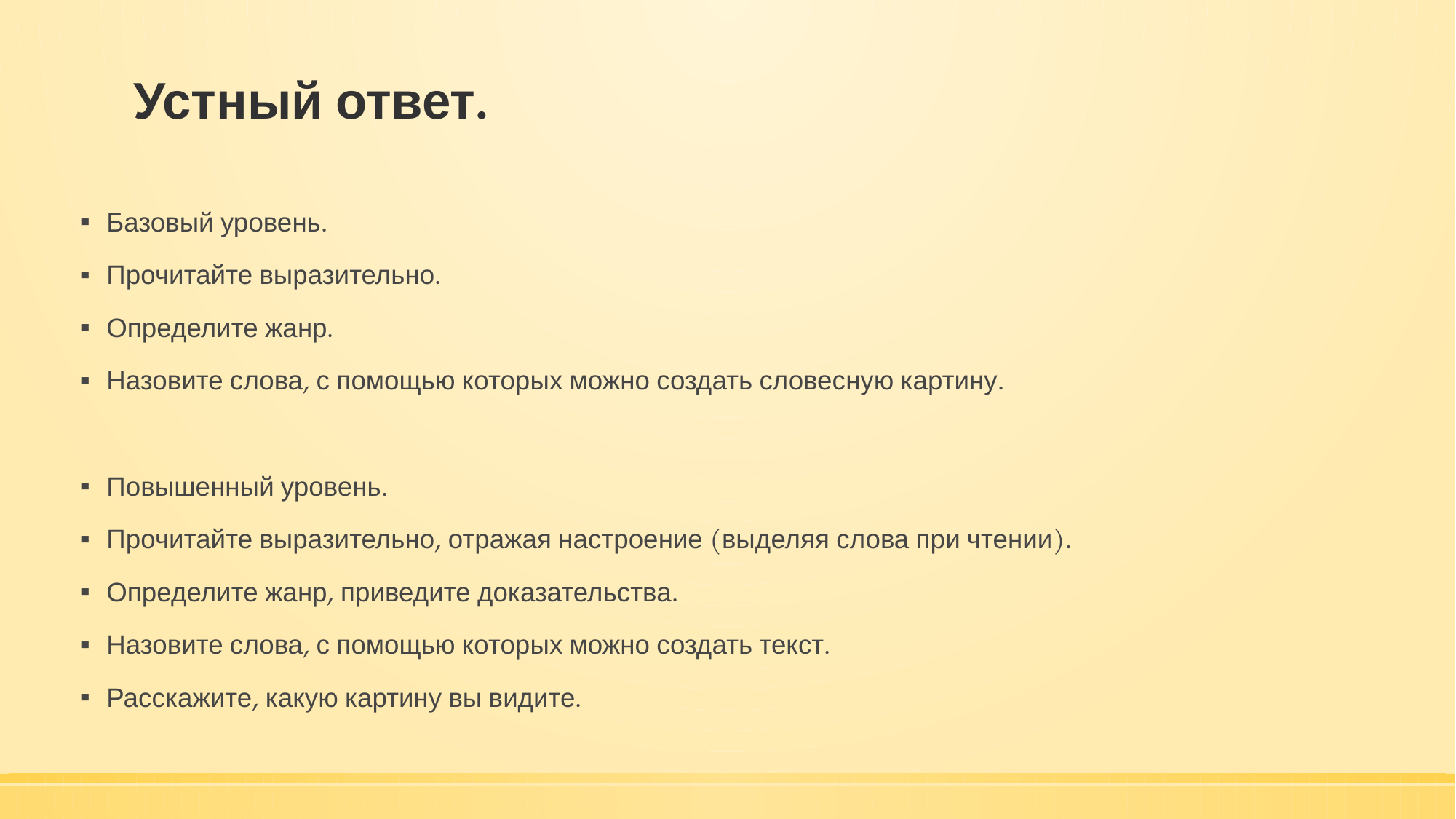

# Устный ответ.
Базовый уровень.
Прочитайте выразительно.
Определите жанр.
Назовите слова, с помощью которых можно создать словесную картину.

Повышенный уровень.
Прочитайте выразительно, отражая настроение (выделяя слова при чтении).
Определите жанр, приведите доказательства.
Назовите слова, с помощью которых можно создать текст.
Расскажите, какую картину вы видите.